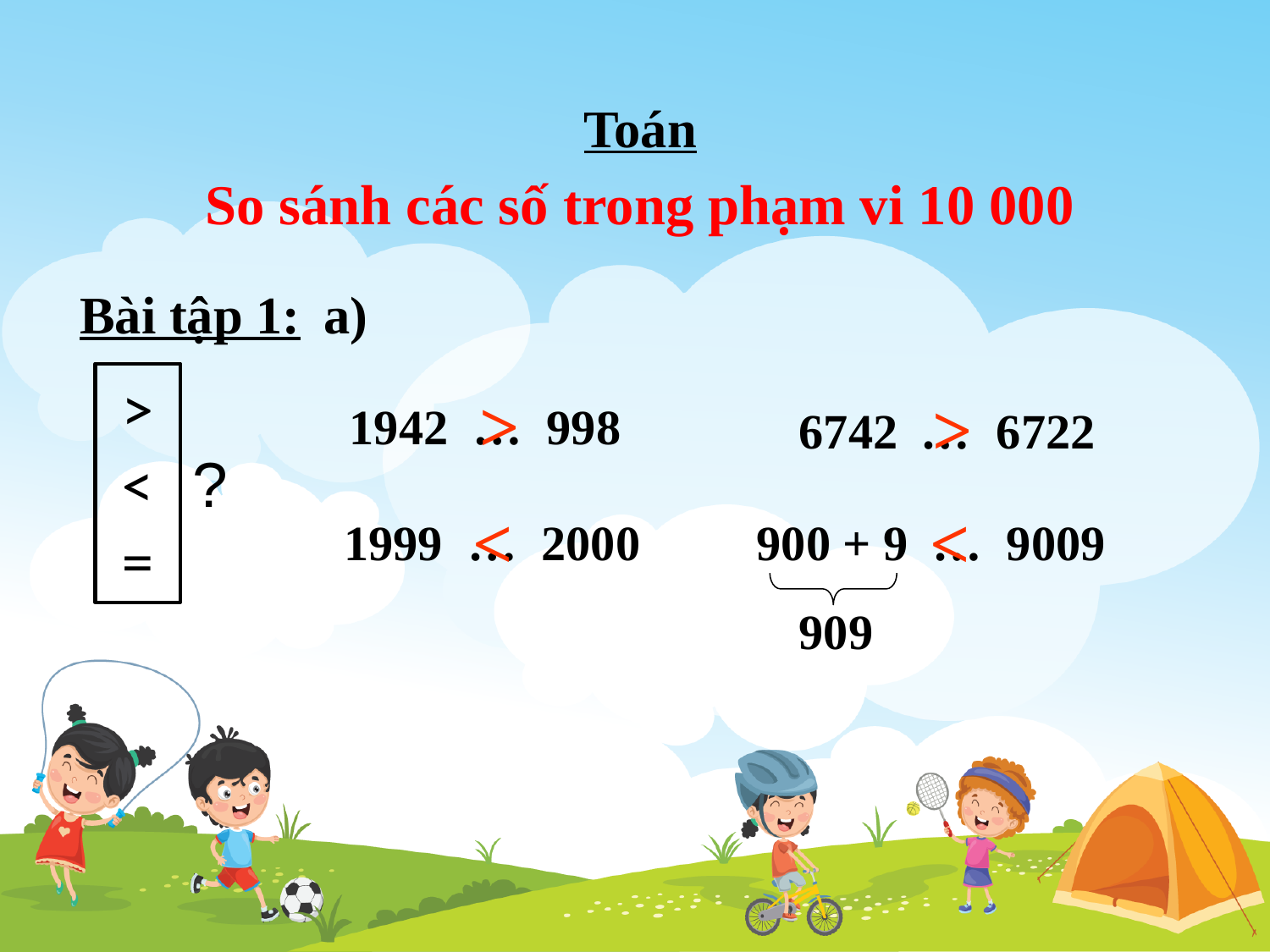

Toán
So sánh các số trong phạm vi 10 000
Bài tập 1:
a)
?
=
>
<

>
>
1942  …  998
6742  …  6722
<
<
900 + 9  …  9009
1999  …  2000

909